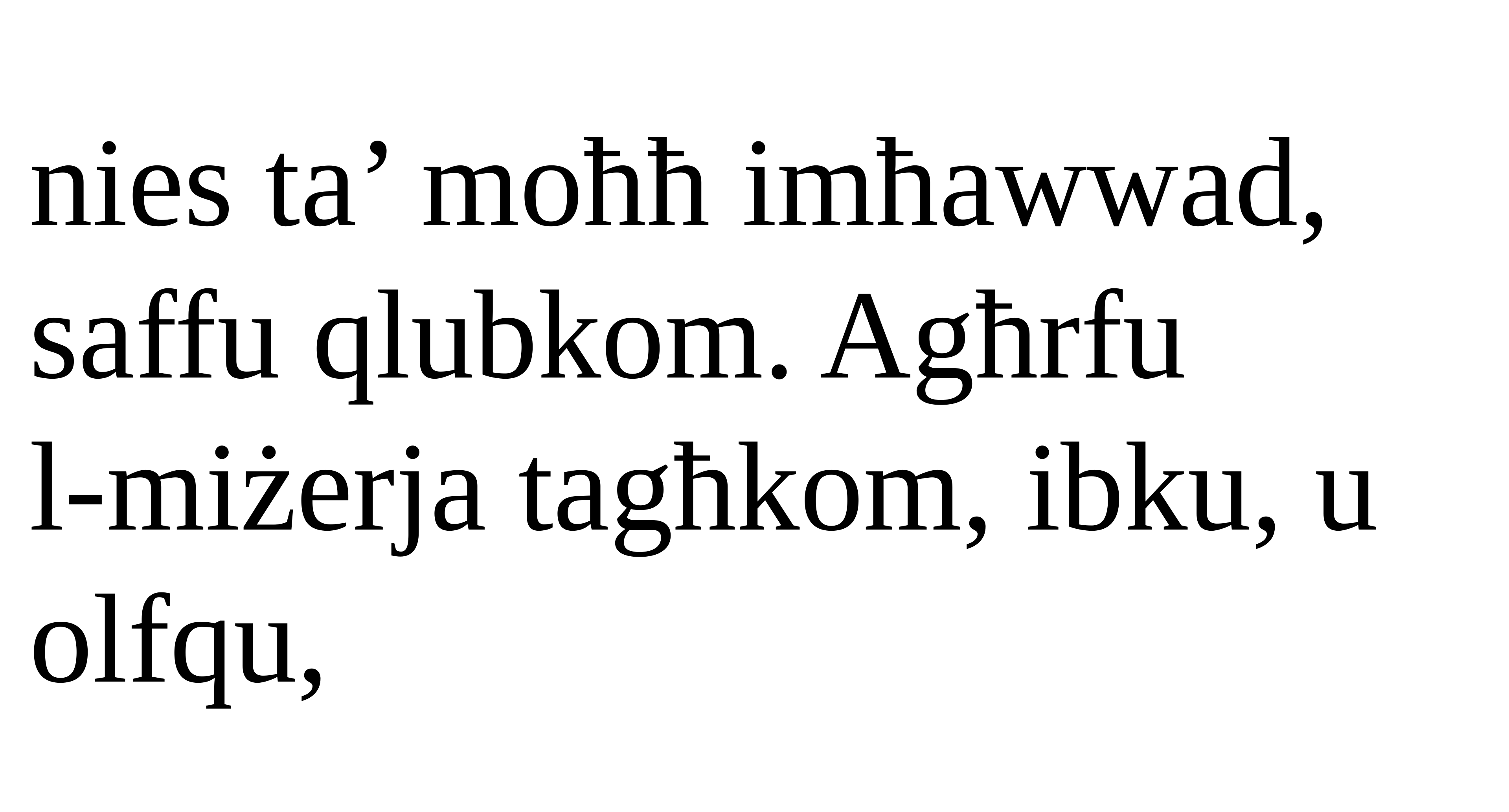

nies ta’ moħħ imħawwad, saffu qlubkom. Agħrfu
l-miżerja tagħkom, ibku, u olfqu,